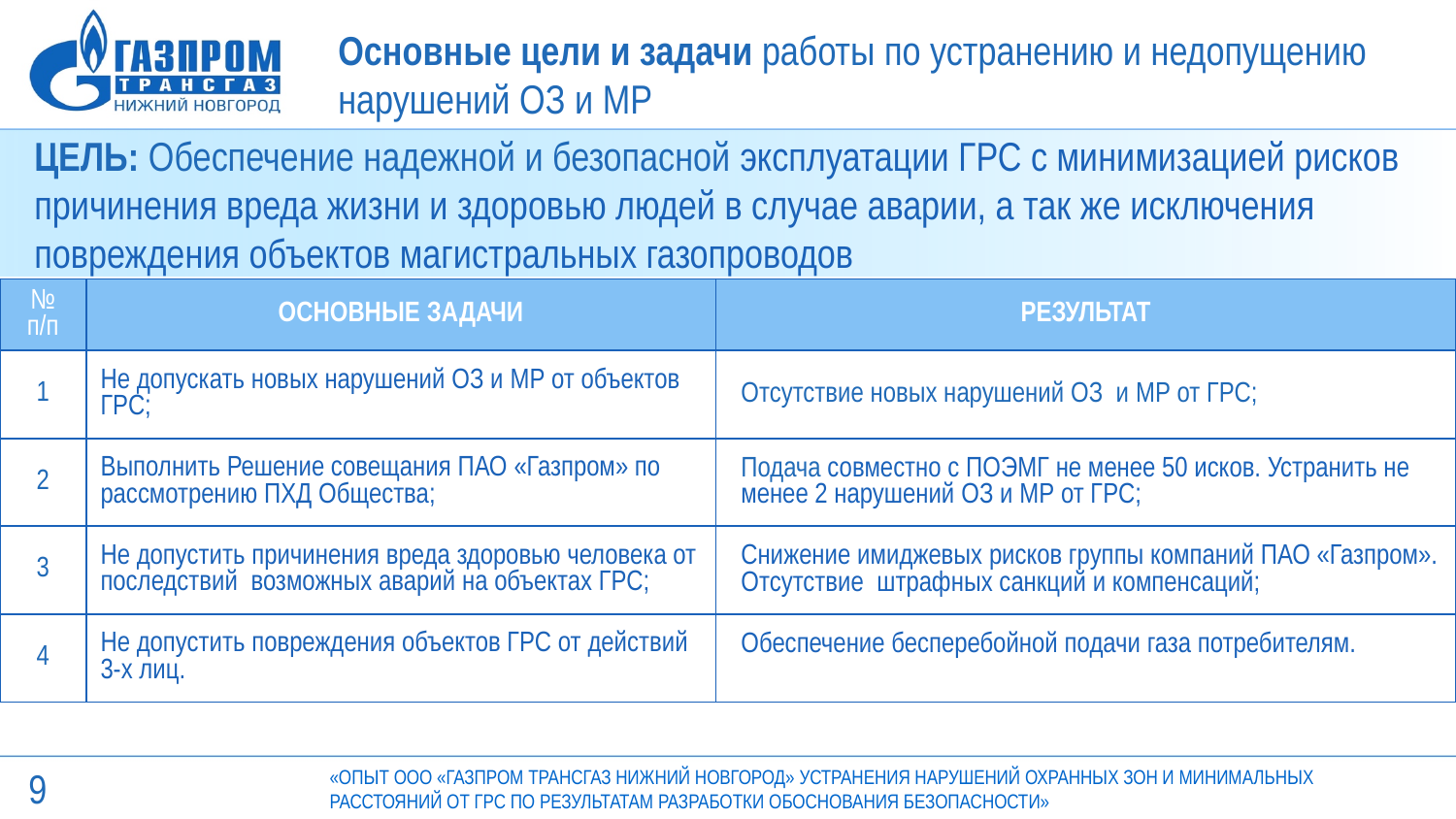

Основные цели и задачи работы по устранению и недопущению нарушений ОЗ и МР
ЦЕЛЬ: Обеспечение надежной и безопасной эксплуатации ГРС с минимизацией рисков причинения вреда жизни и здоровью людей в случае аварии, а так же исключения повреждения объектов магистральных газопроводов
| № п/п | ОСНОВНЫЕ ЗАДАЧИ | РЕЗУЛЬТАТ |
| --- | --- | --- |
| 1 | Не допускать новых нарушений ОЗ и МР от объектов ГРС; | Отсутствие новых нарушений ОЗ и МР от ГРС; |
| 2 | Выполнить Решение совещания ПАО «Газпром» по рассмотрению ПХД Общества; | Подача совместно с ПОЭМГ не менее 50 исков. Устранить не менее 2 нарушений ОЗ и МР от ГРС; |
| 3 | Не допустить причинения вреда здоровью человека от последствий возможных аварий на объектах ГРС; | Снижение имиджевых рисков группы компаний ПАО «Газпром». Отсутствие штрафных санкций и компенсаций; |
| 4 | Не допустить повреждения объектов ГРС от действий 3-х лиц. | Обеспечение бесперебойной подачи газа потребителям. |
9
«ОПЫТ ООО «ГАЗПРОМ ТРАНСГАЗ НИЖНИЙ НОВГОРОД» УСТРАНЕНИЯ НАРУШЕНИЙ ОХРАННЫХ ЗОН И МИНИМАЛЬНЫХ РАССТОЯНИЙ ОТ ГРС ПО РЕЗУЛЬТАТАМ РАЗРАБОТКИ ОБОСНОВАНИЯ БЕЗОПАСНОСТИ»